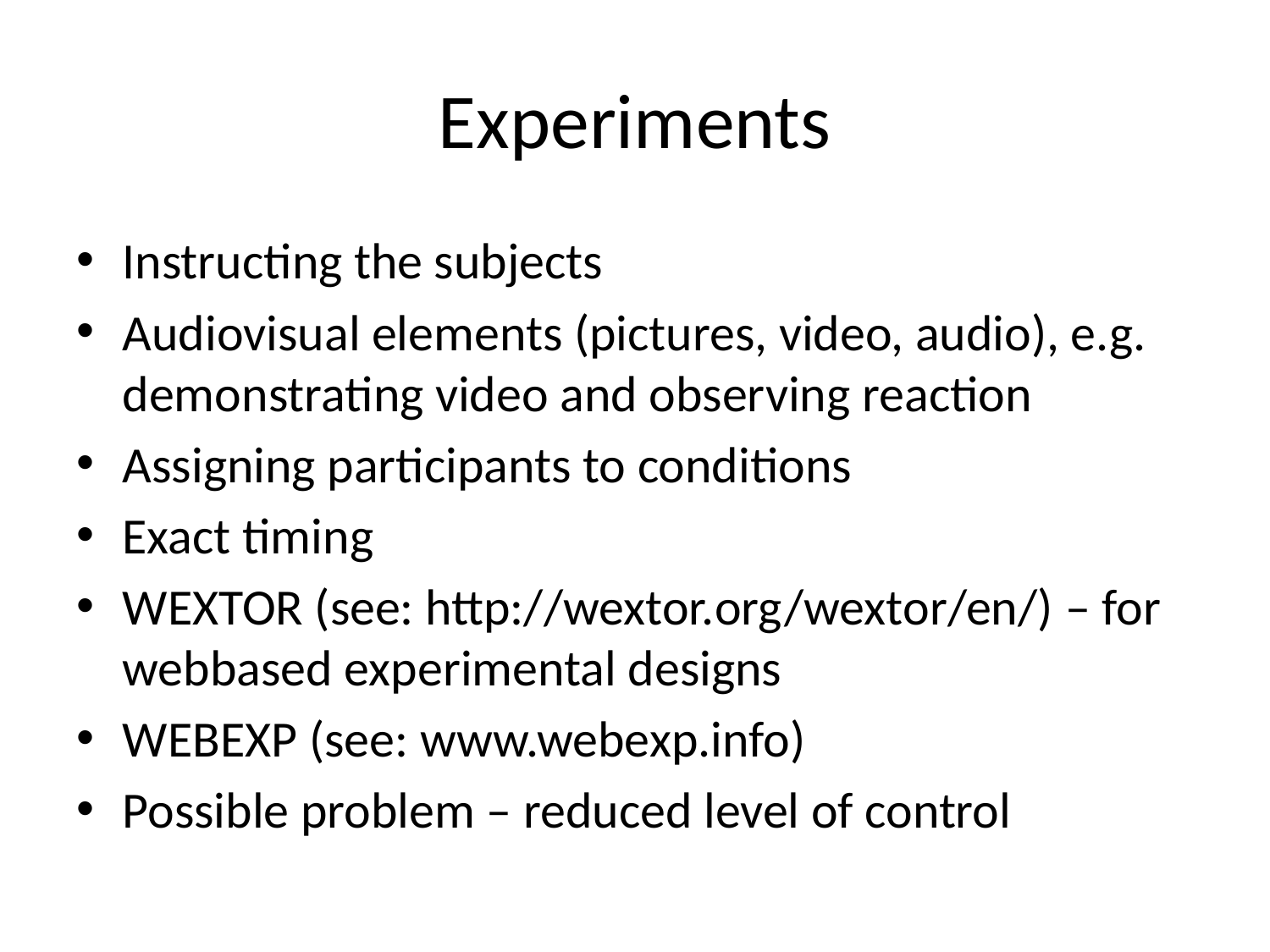

# Experiments
Instructing the subjects
Audiovisual elements (pictures, video, audio), e.g. demonstrating video and observing reaction
Assigning participants to conditions
Exact timing
WEXTOR (see: http://wextor.org/wextor/en/) – for webbased experimental designs
WEBEXP (see: www.webexp.info)
Possible problem – reduced level of control